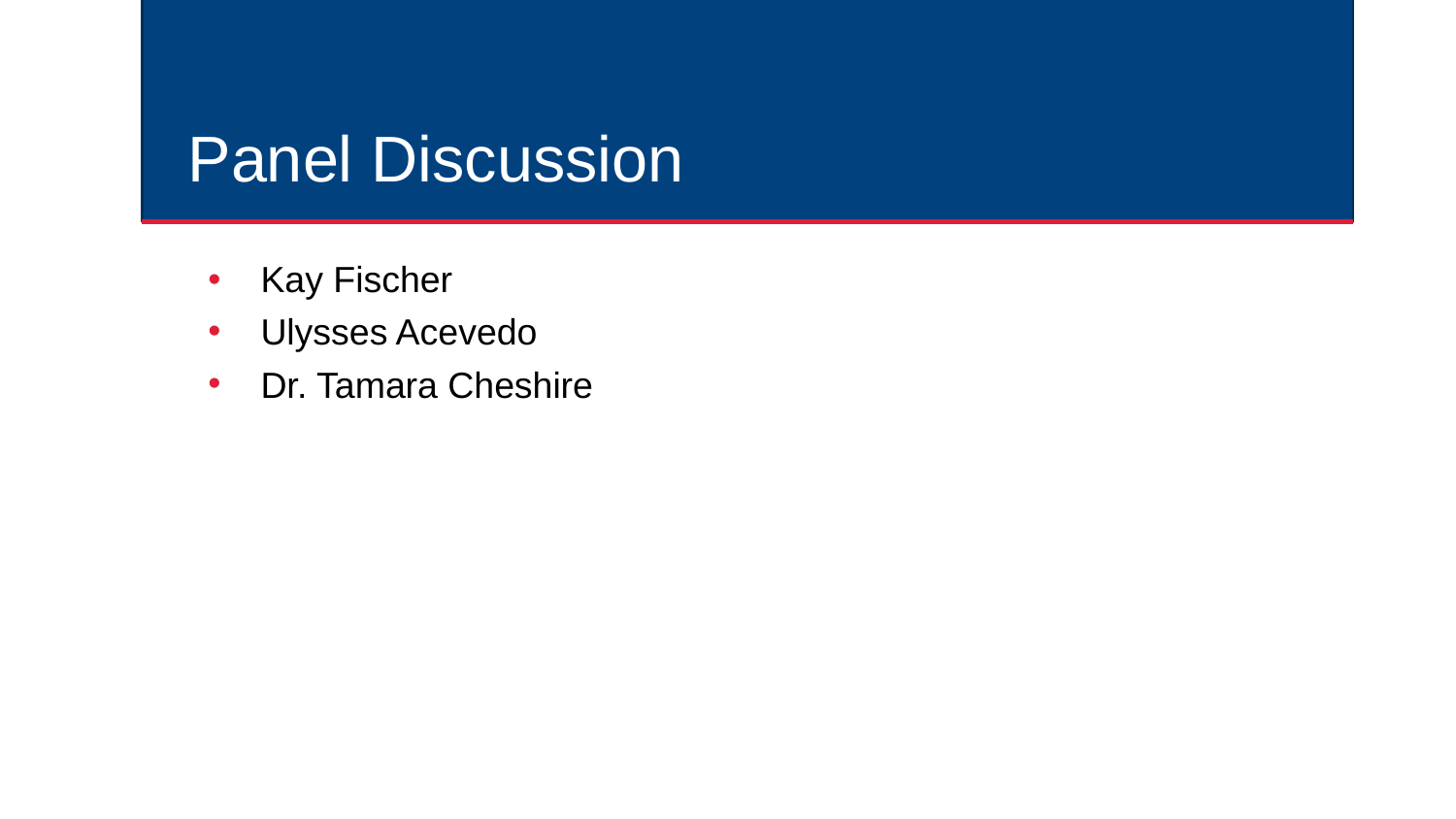

# Panel Discussion
Kay Fischer
Ulysses Acevedo
Dr. Tamara Cheshire